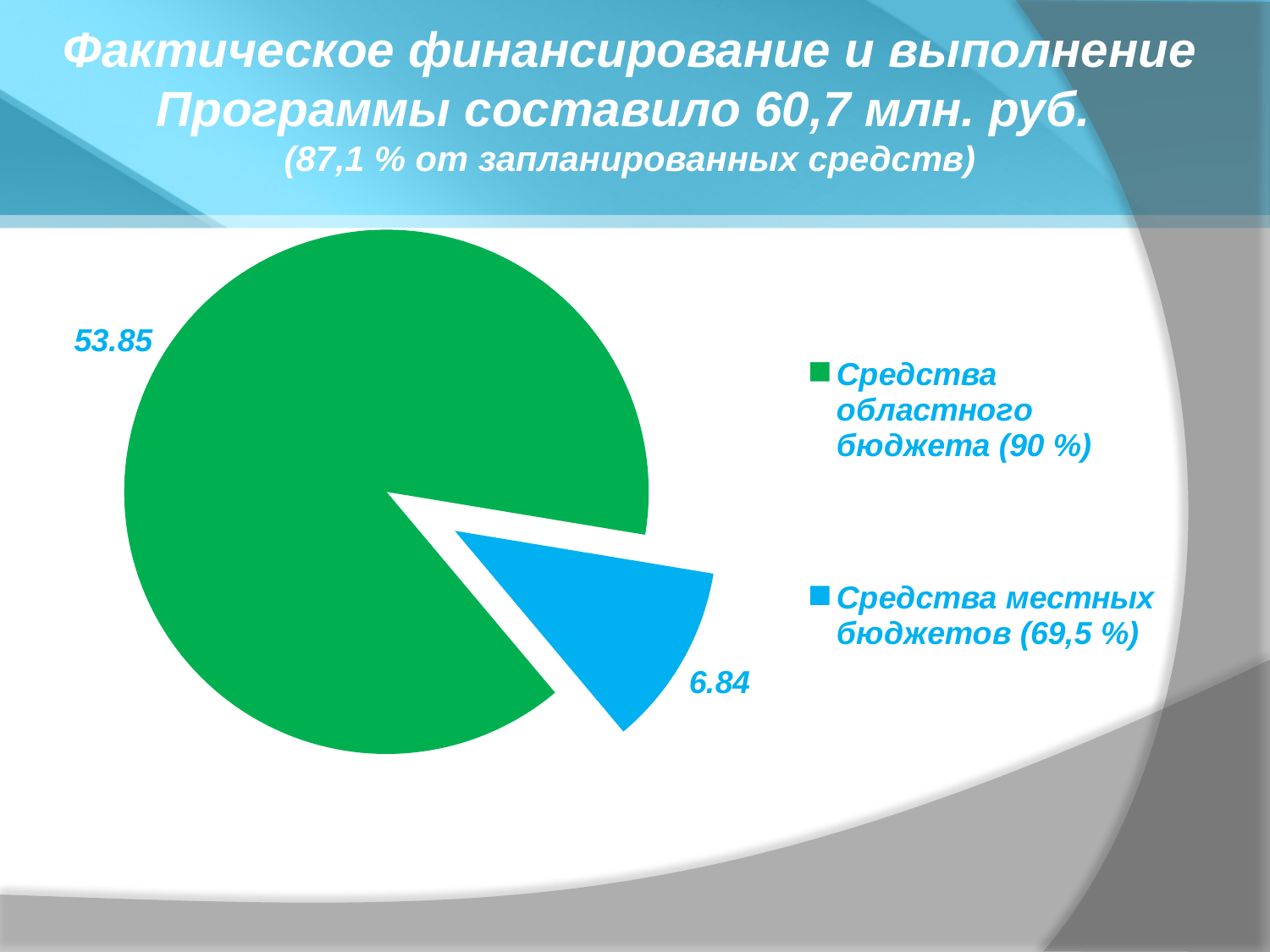

# Фактическое финансирование и выполнение Программы составило 60,7 млн. руб. (87,1 % от запланированных средств)

### Chart

| Category | Столбец1 | Столбец3 |
|---|---|---|
| Средства областного бюджета (90 %) | 53.85 | None |
| Средства местных бюджетов (69,5 %) | 6.84 | None |